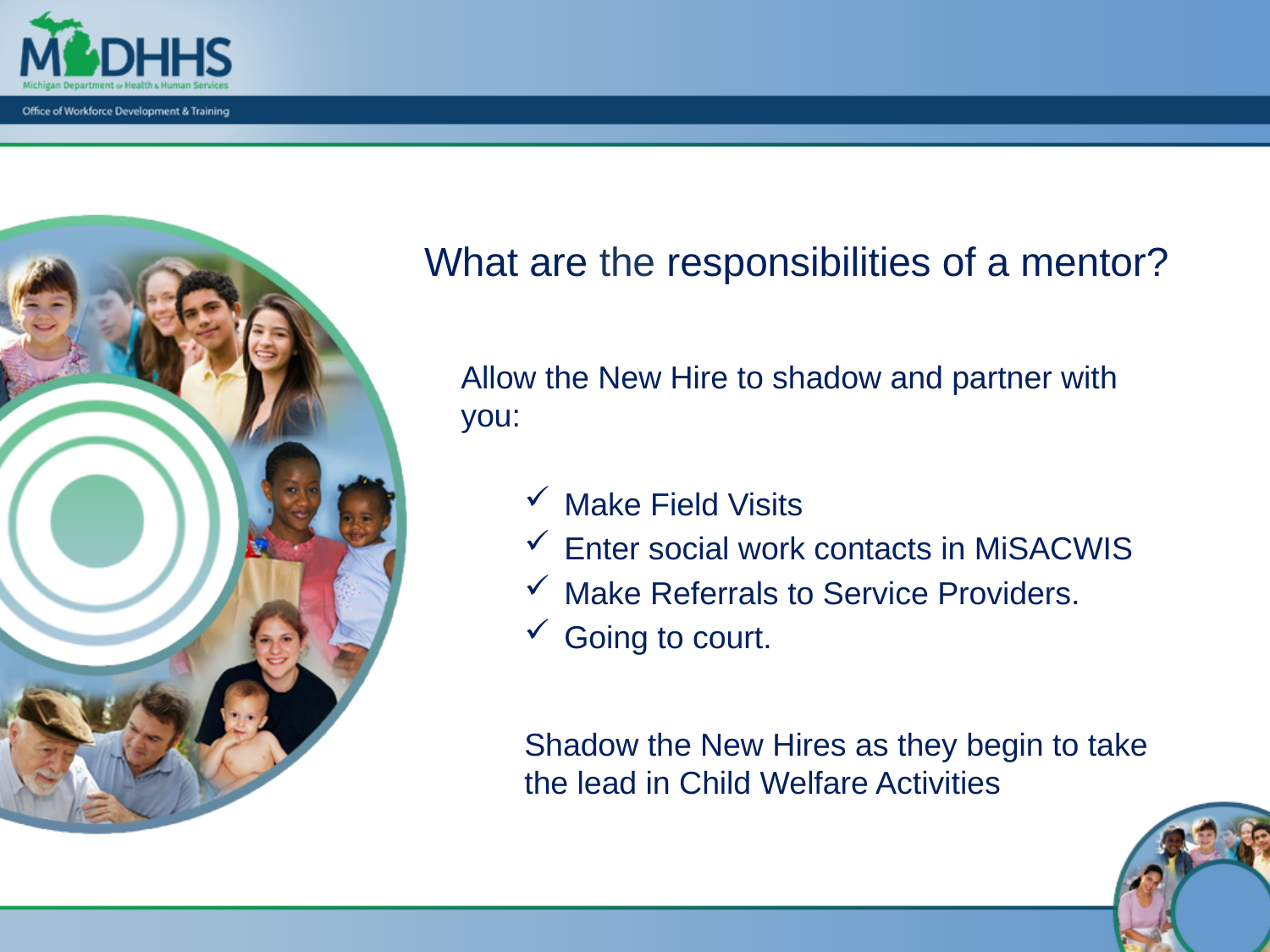

# What are the responsibilities of a mentor?
Allow the New Hire to shadow and partner with you:

Make Field Visits
Enter social work contacts in MiSACWIS
Make Referrals to Service Providers.
Going to court.

Shadow the New Hires as they begin to take the lead in Child Welfare Activities